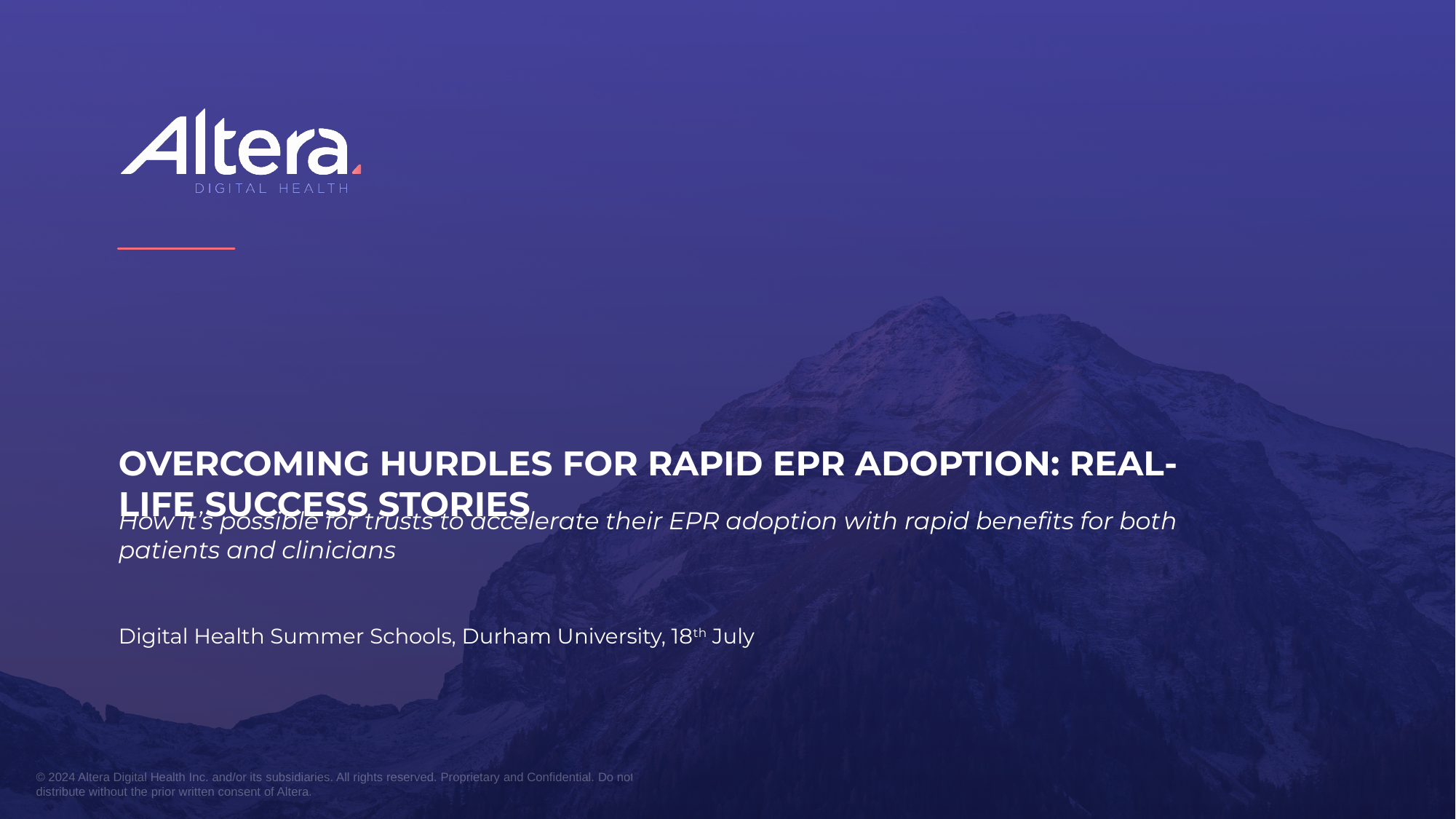

# Overcoming hurdles for rapid EPR adoption: Real-life success stories

How it’s possible for trusts to accelerate their EPR adoption with rapid benefits for both patients and clinicians
Digital Health Summer Schools, Durham University, 18th July